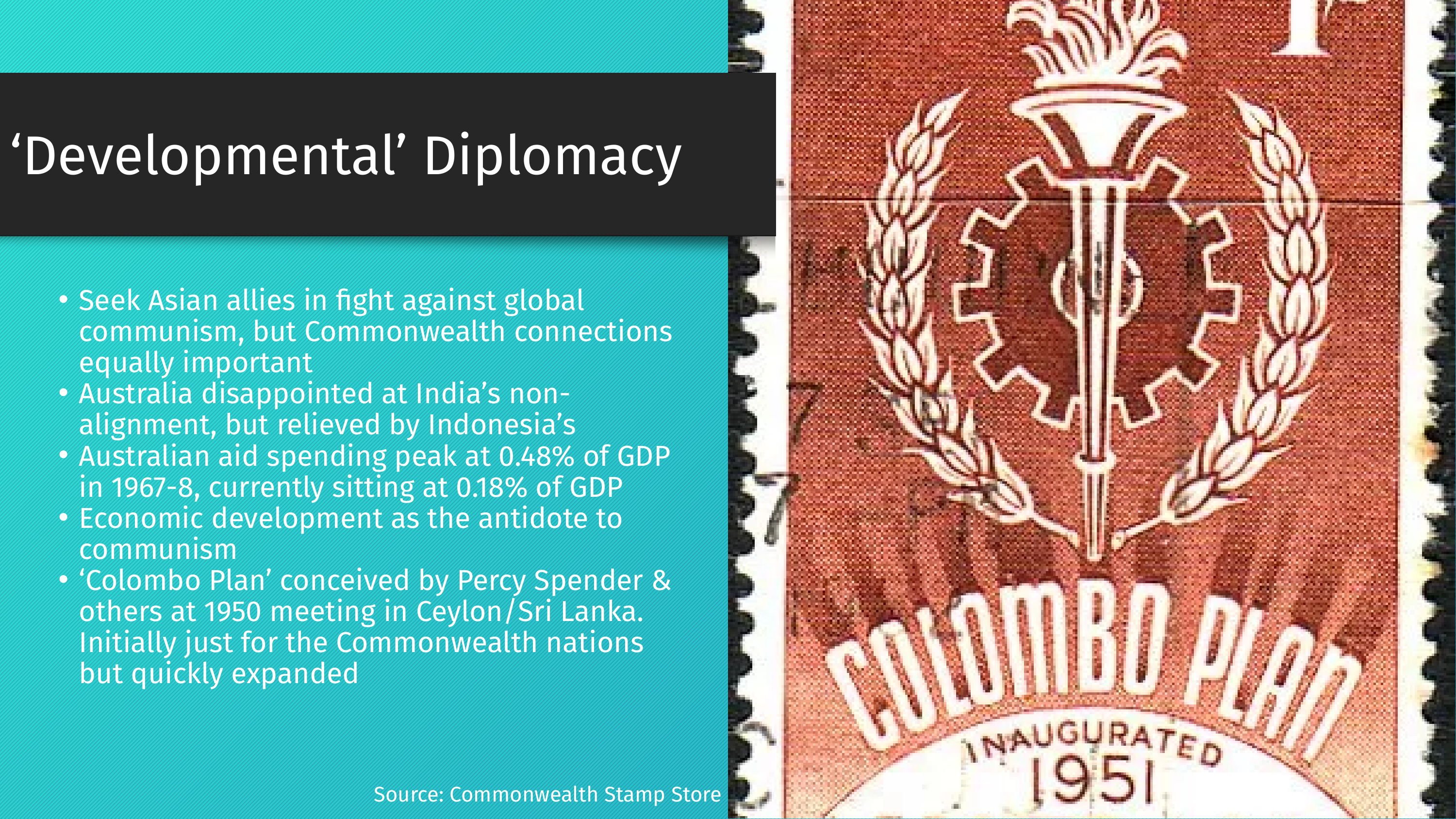

‘Developmental’ Diplomacy

Seek Asian allies in fight against global communism, but Commonwealth connections equally important
Australia disappointed at India’s non-alignment, but relieved by Indonesia’s
Australian aid spending peak at 0.48% of GDP in 1967-8, currently sitting at 0.18% of GDP
Economic development as the antidote to communism
‘Colombo Plan’ conceived by Percy Spender & others at 1950 meeting in Ceylon/Sri Lanka. Initially just for the Commonwealth nations but quickly expanded
Source: Commonwealth Stamp Store